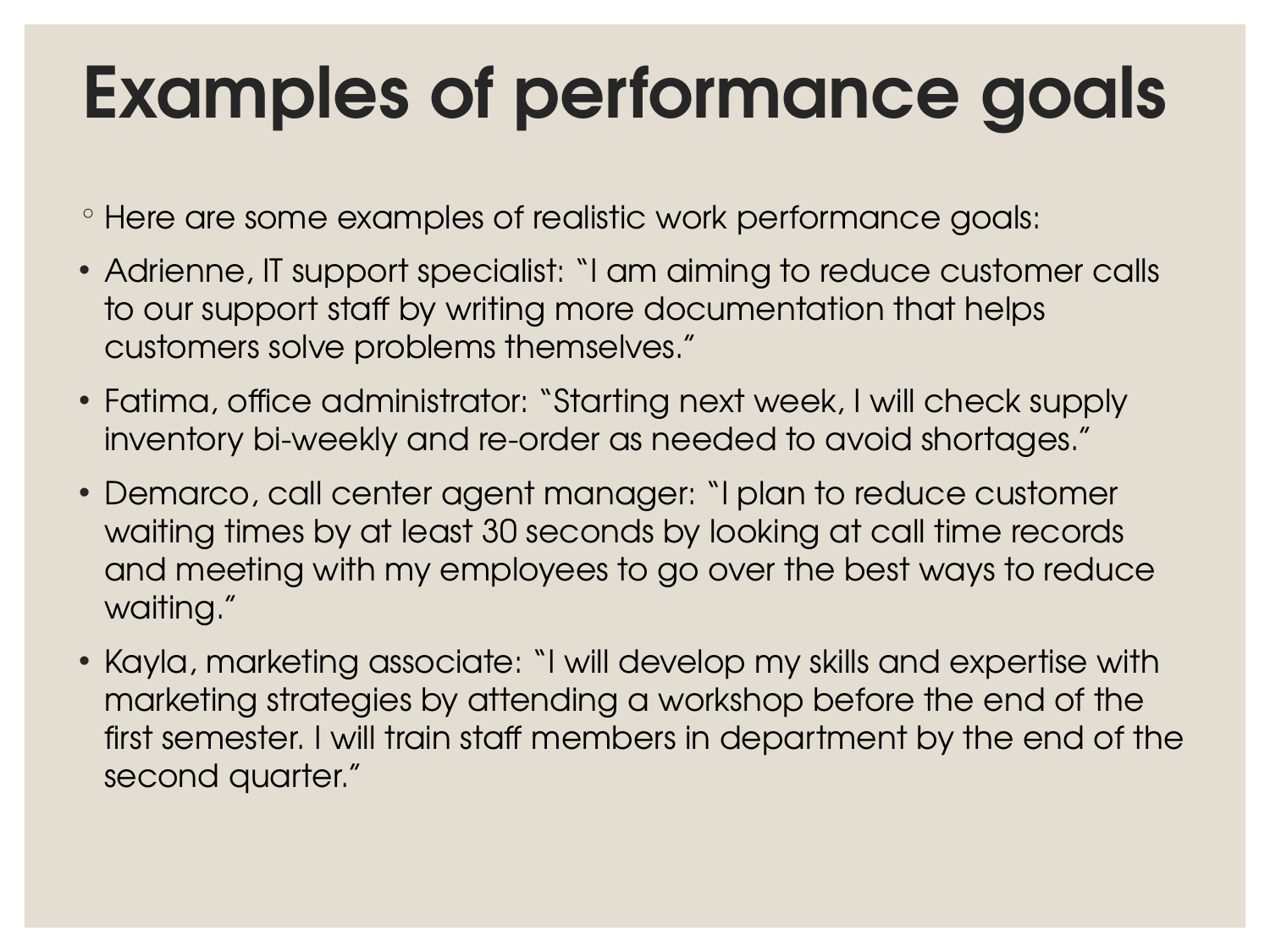

# Examples of performance goals
Here are some examples of realistic work performance goals:
Adrienne, IT support specialist: “I am aiming to reduce customer calls to our support staff by writing more documentation that helps customers solve problems themselves.”
Fatima, office administrator: “Starting next week, I will check supply inventory bi-weekly and re-order as needed to avoid shortages.”
Demarco, call center agent manager: “I plan to reduce customer waiting times by at least 30 seconds by looking at call time records and meeting with my employees to go over the best ways to reduce waiting.”
Kayla, marketing associate: “I will develop my skills and expertise with marketing strategies by attending a workshop before the end of the first semester. I will train staff members in department by the end of the second quarter.”